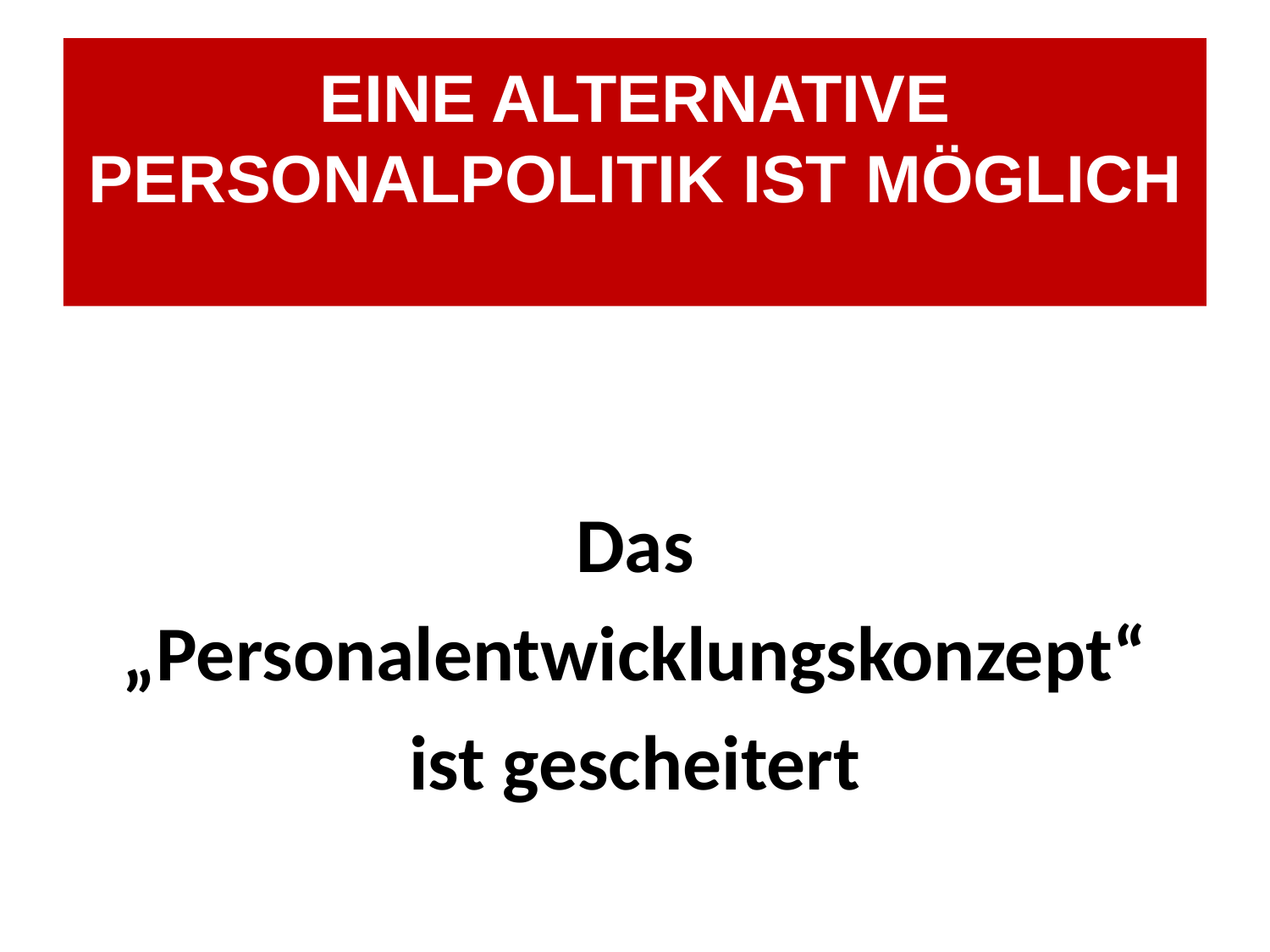

#
EINE ALTERNATIVE PERSONALPOLITIK IST MÖGLICH

Das
„Personalentwicklungskonzept“
ist gescheitert